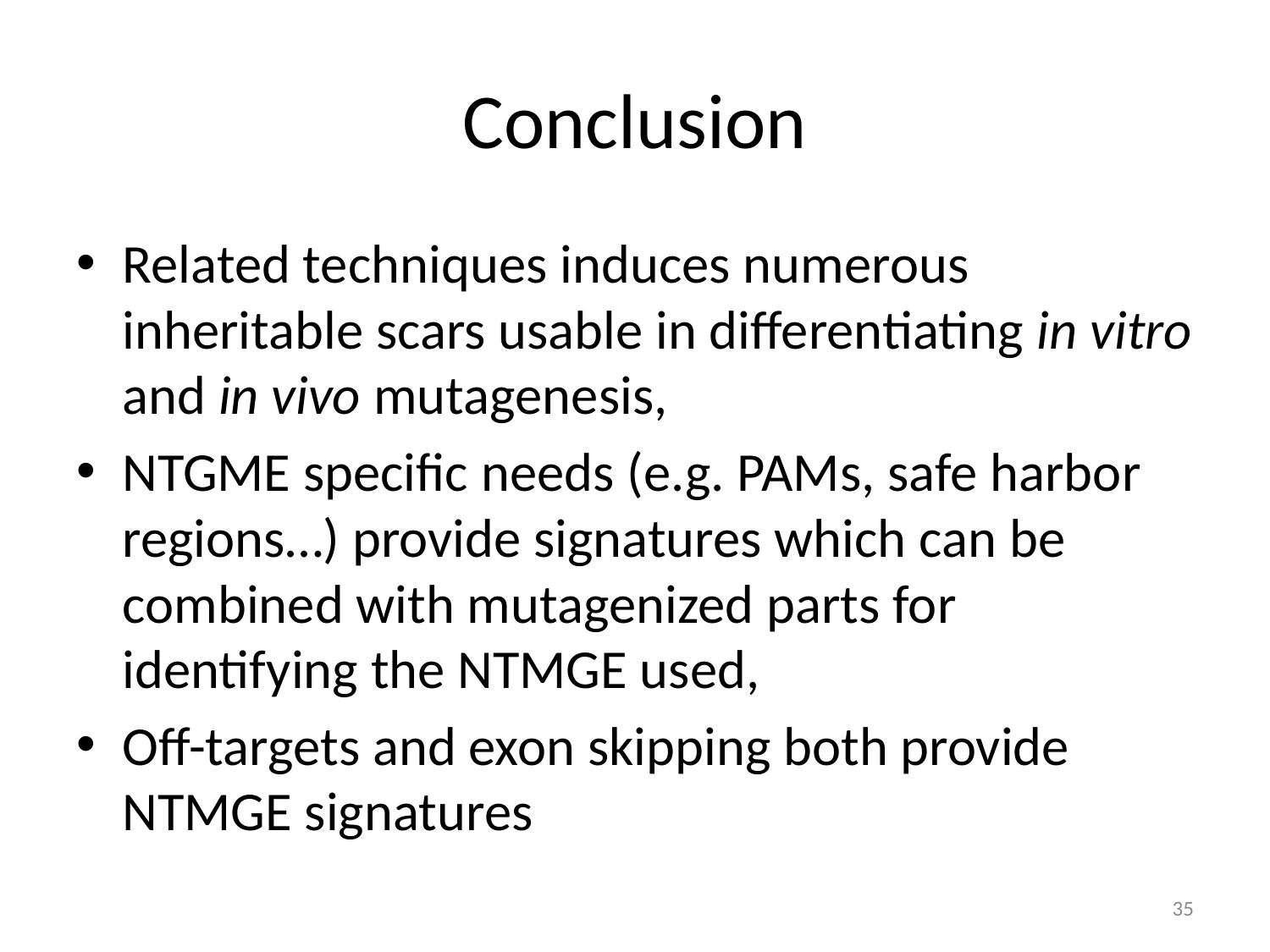

# Conclusion
Related techniques induces numerous inheritable scars usable in differentiating in vitro and in vivo mutagenesis,
NTGME specific needs (e.g. PAMs, safe harbor regions…) provide signatures which can be combined with mutagenized parts for identifying the NTMGE used,
Off-targets and exon skipping both provide NTMGE signatures
35